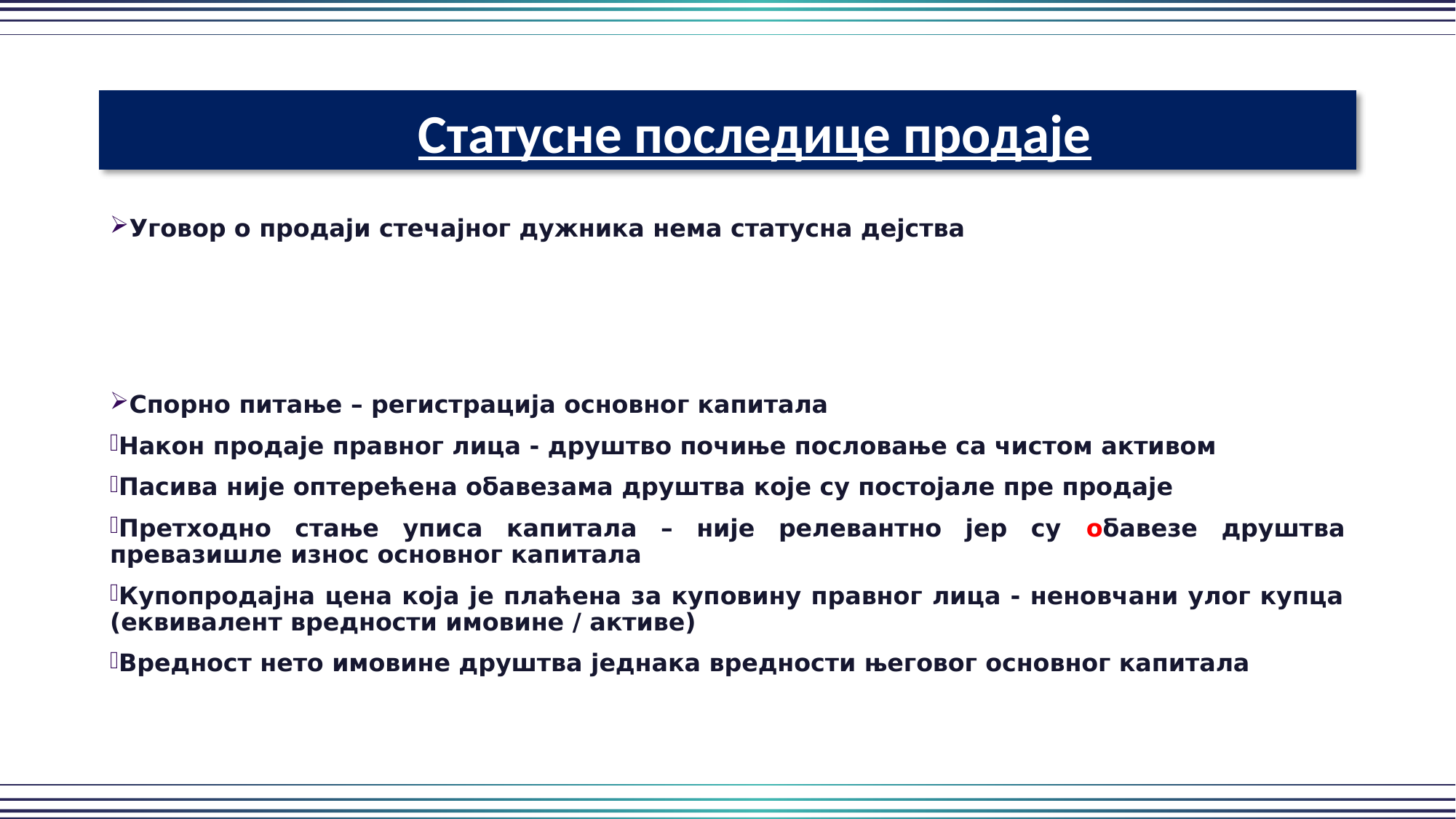

Статусне последице продаје
Уговор о продаји стечајног дужника нема статусна дејства
Промена чланова/акционара или промена законског заступника не мења статус правног лица
Али правно лице више није у поступку стечаја

Спорно питање – регистрација основног капитала
Након продаје правног лица - друштво почиње пословање са чистом активом
Пасива није оптерећена обавезама друштва које су постојале пре продаје
Претходно стање уписа капитала – није релевантно јер су oбавезе друштва превазишле износ основног капитала
Купопродајна цена која је плаћена за куповину правног лица - неновчани улог купца (еквивалент вредности имовине / активе)
Вредност нето имовине друштва једнака вредности његовог основног капитала